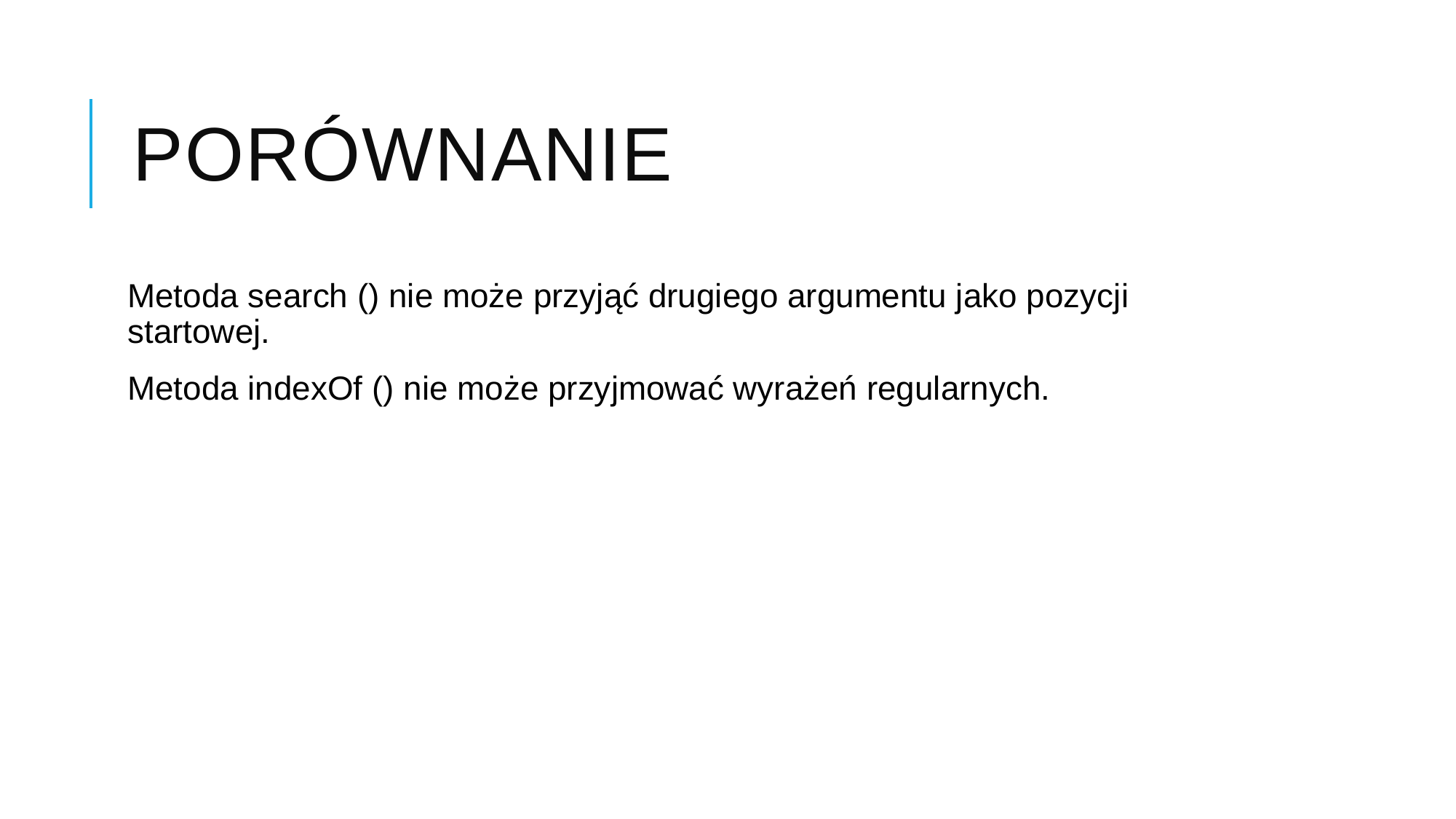

# Porównanie
Metoda search () nie może przyjąć drugiego argumentu jako pozycji startowej.
Metoda indexOf () nie może przyjmować wyrażeń regularnych.